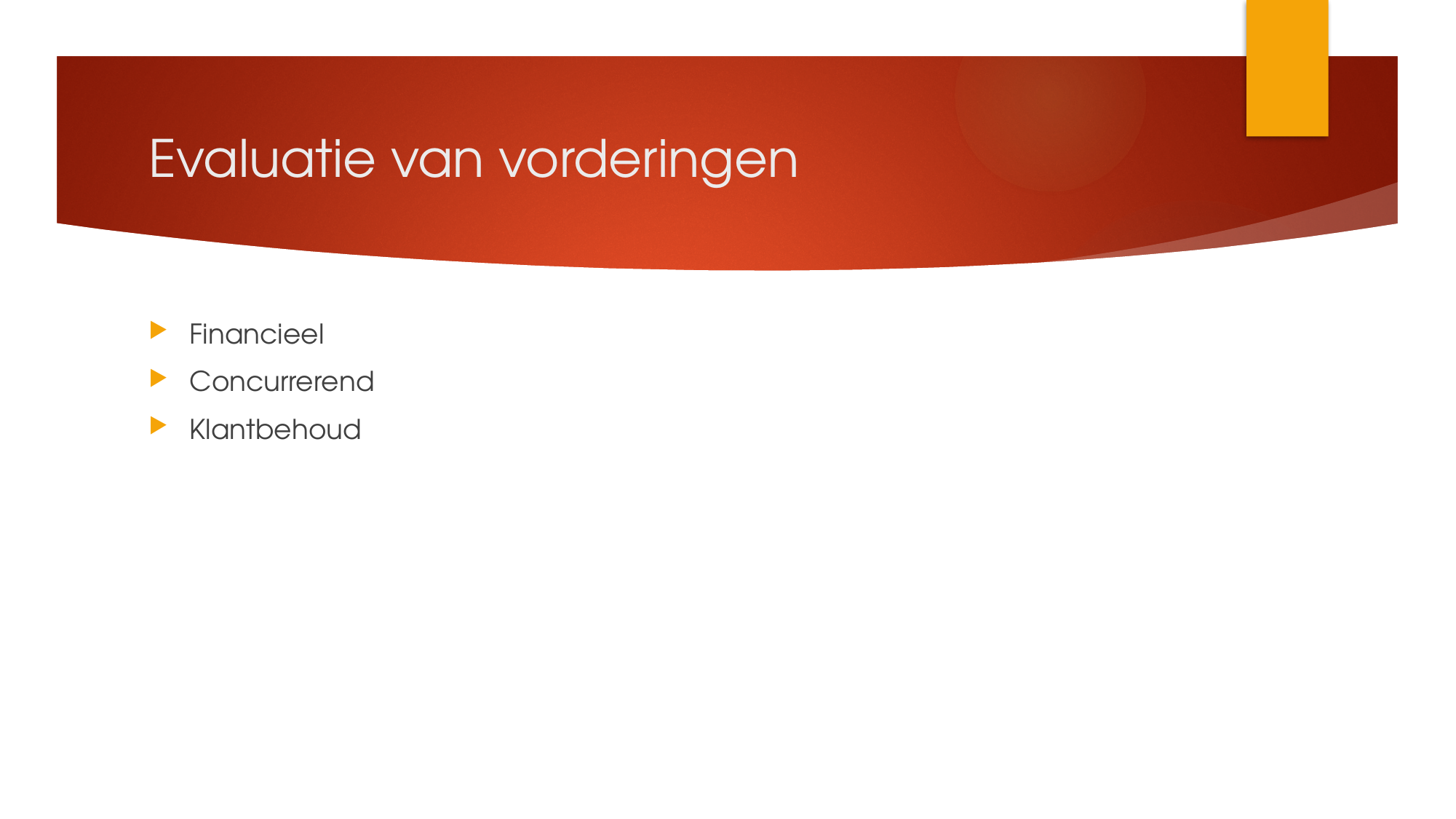

# Evaluatie van vorderingen
Financieel
Concurrerend
Klantbehoud